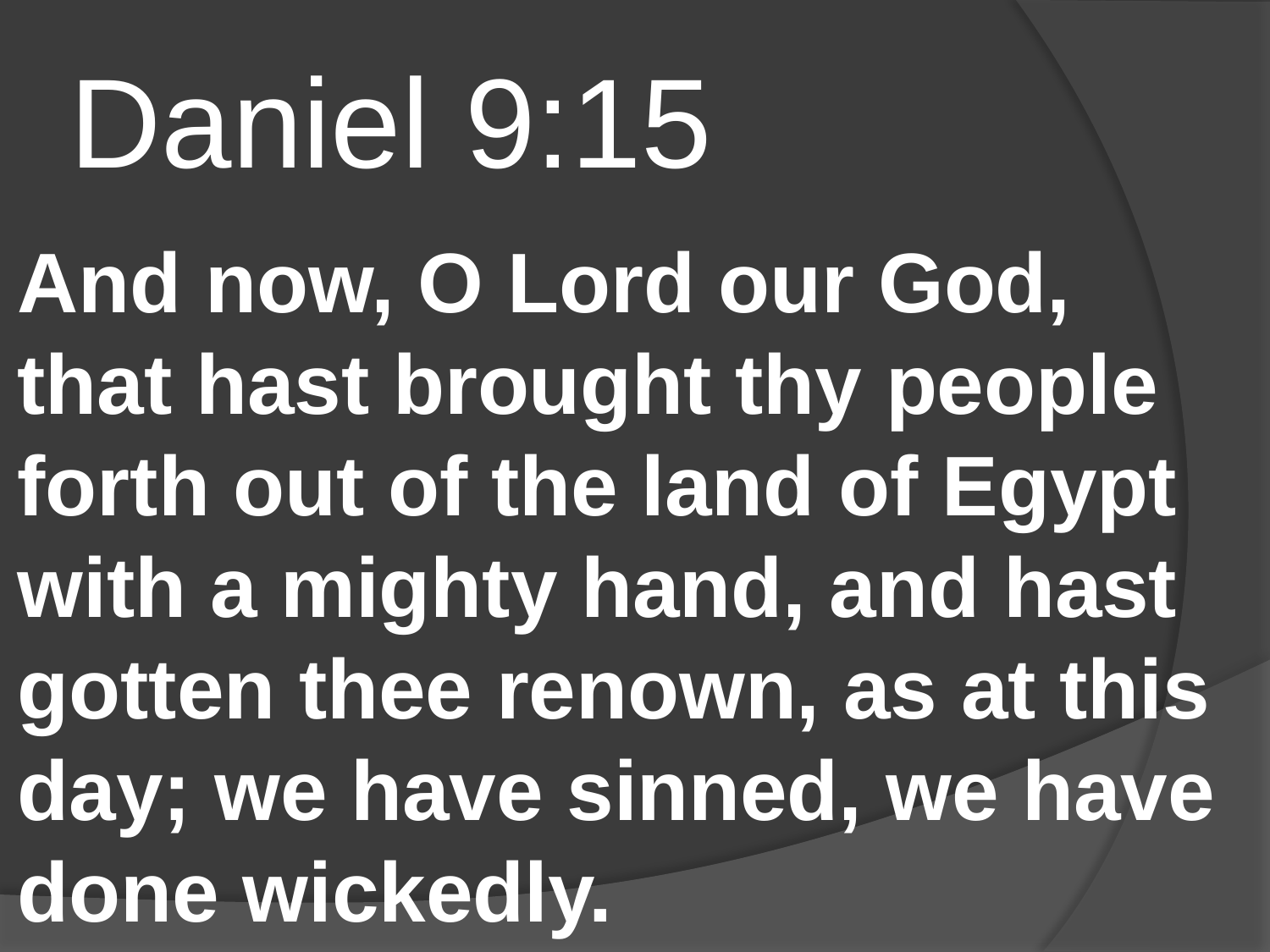

# Daniel 9:15
And now, O Lord our God, that hast brought thy people forth out of the land of Egypt with a mighty hand, and hast gotten thee renown, as at this day; we have sinned, we have done wickedly.